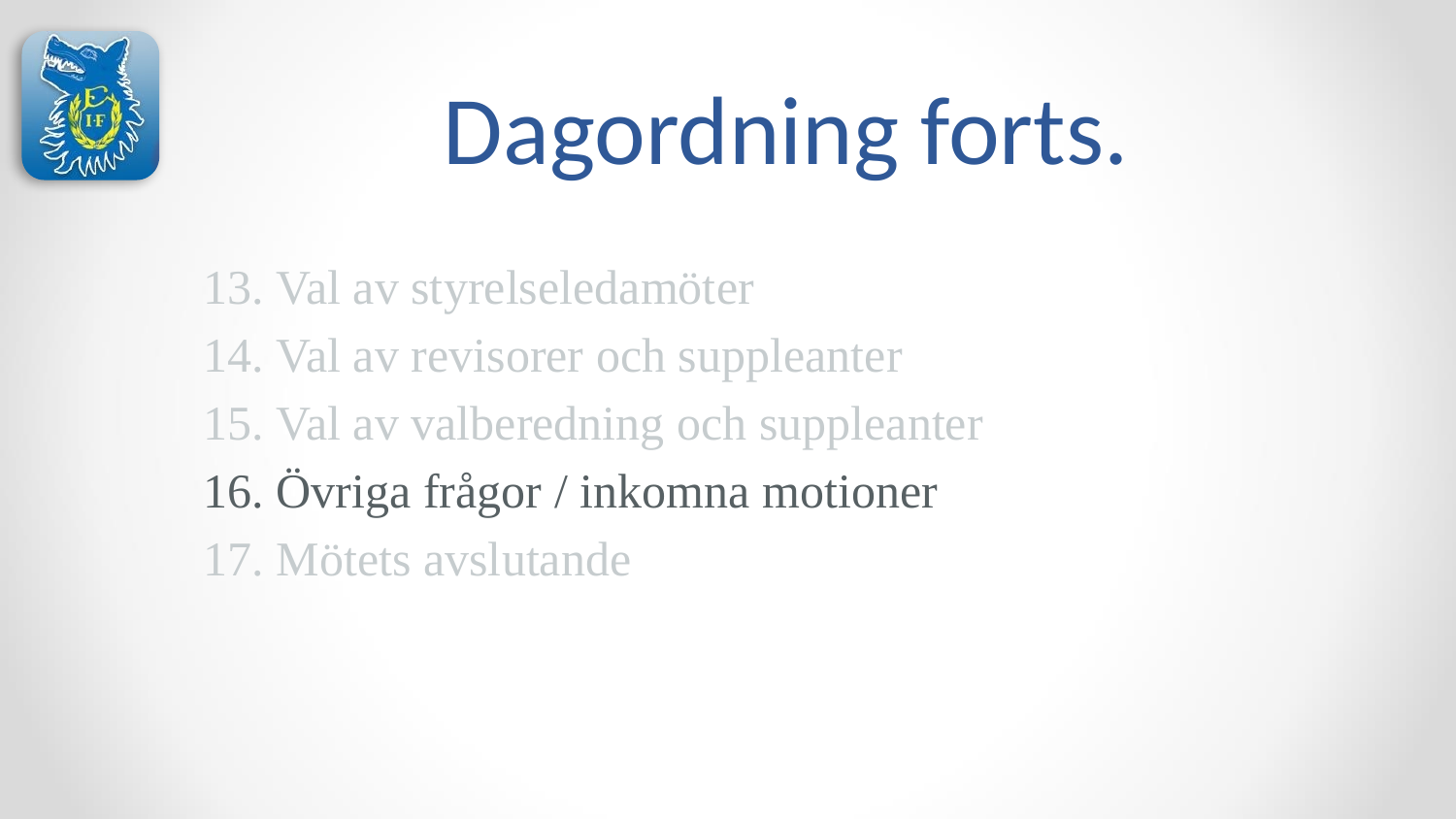

# Dagordning forts.
Val av styrelseledamöter
Val av revisorer och suppleanter
Val av valberedning och suppleanter
Övriga frågor / inkomna motioner
Mötets avslutande